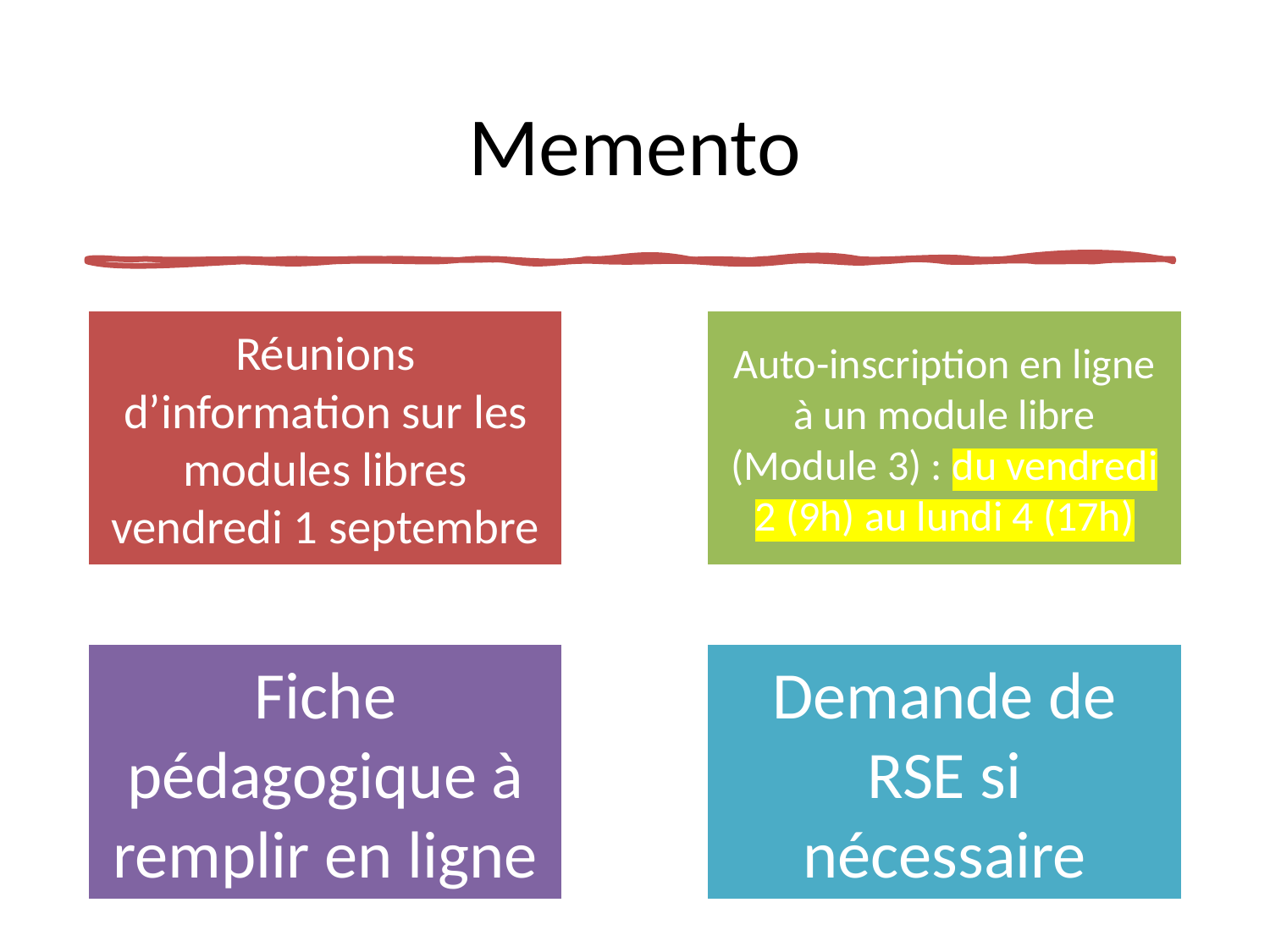

# Memento

Réunions d’information sur les modules libres vendredi 1 septembre
Auto-inscription en ligne à un module libre (Module 3) : du vendredi 2 (9h) au lundi 4 (17h)
Fiche pédagogique à remplir en ligne
Demande de RSE si nécessaire